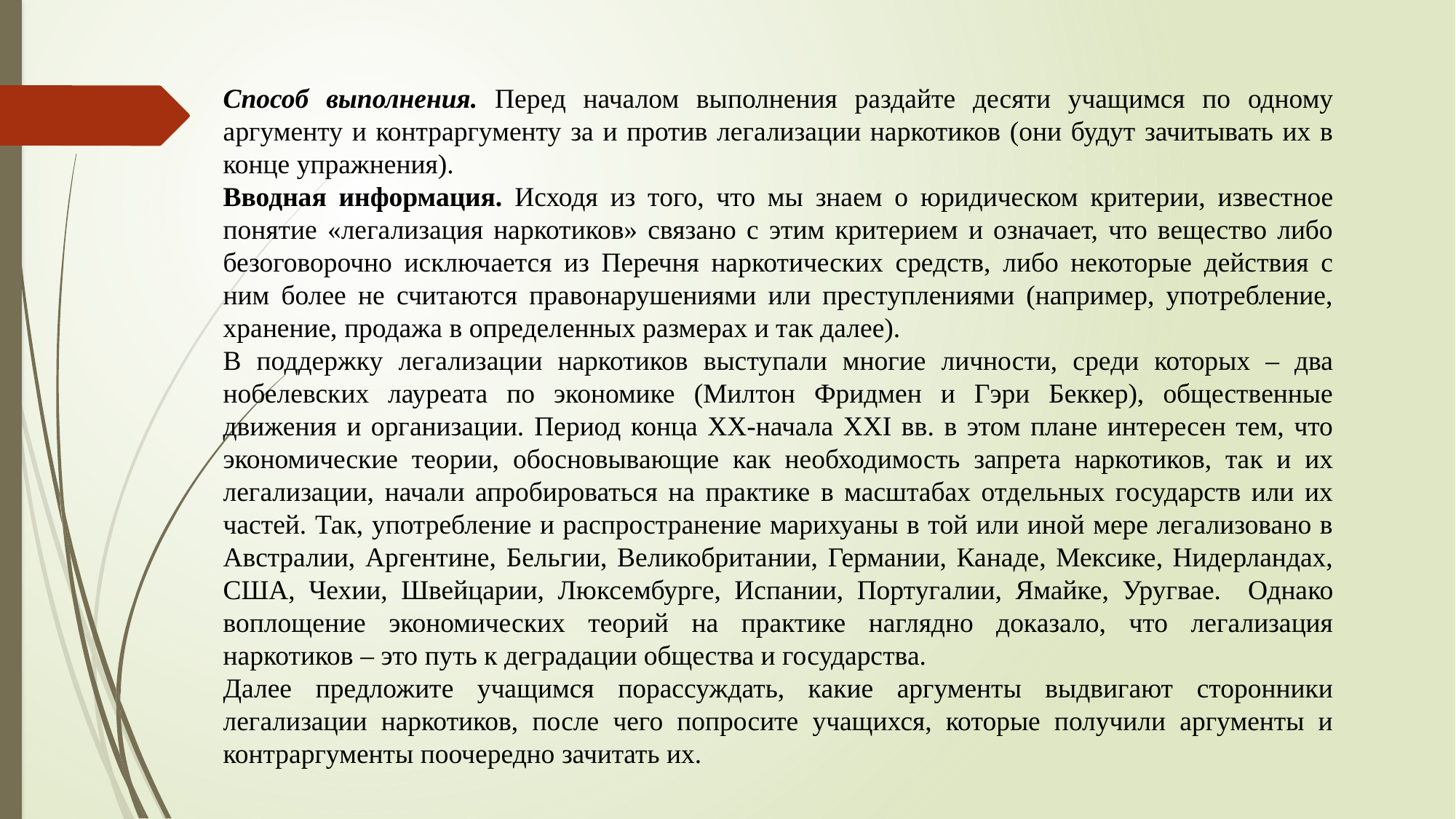

Способ выполнения. Перед началом выполнения раздайте десяти учащимся по одному аргументу и контраргументу за и против легализации наркотиков (они будут зачитывать их в конце упражнения).
Вводная информация. Исходя из того, что мы знаем о юридическом критерии, известное понятие «легализация наркотиков» связано с этим критерием и означает, что вещество либо безоговорочно исключается из Перечня наркотических средств, либо некоторые действия с ним более не считаются правонарушениями или преступлениями (например, употребление, хранение, продажа в определенных размерах и так далее).
В поддержку легализации наркотиков выступали многие личности, среди которых – два нобелевских лауреата по экономике (Милтон Фридмен и Гэри Беккер), общественные движения и организации. Период конца ХХ-начала ХХI вв. в этом плане интересен тем, что экономические теории, обосновывающие как необходимость запрета наркотиков, так и их легализации, начали апробироваться на практике в масштабах отдельных государств или их частей. Так, употребление и распространение марихуаны в той или иной мере легализовано в Австралии, Аргентине, Бельгии, Великобритании, Германии, Канаде, Мексике, Нидерландах, США, Чехии, Швейцарии, Люксембурге, Испании, Португалии, Ямайке, Уругвае.  Однако воплощение экономических теорий на практике наглядно доказало, что легализация наркотиков – это путь к деградации общества и государства.
Далее предложите учащимся порассуждать, какие аргументы выдвигают сторонники легализации наркотиков, после чего попросите учащихся, которые получили аргументы и контраргументы поочередно зачитать их.